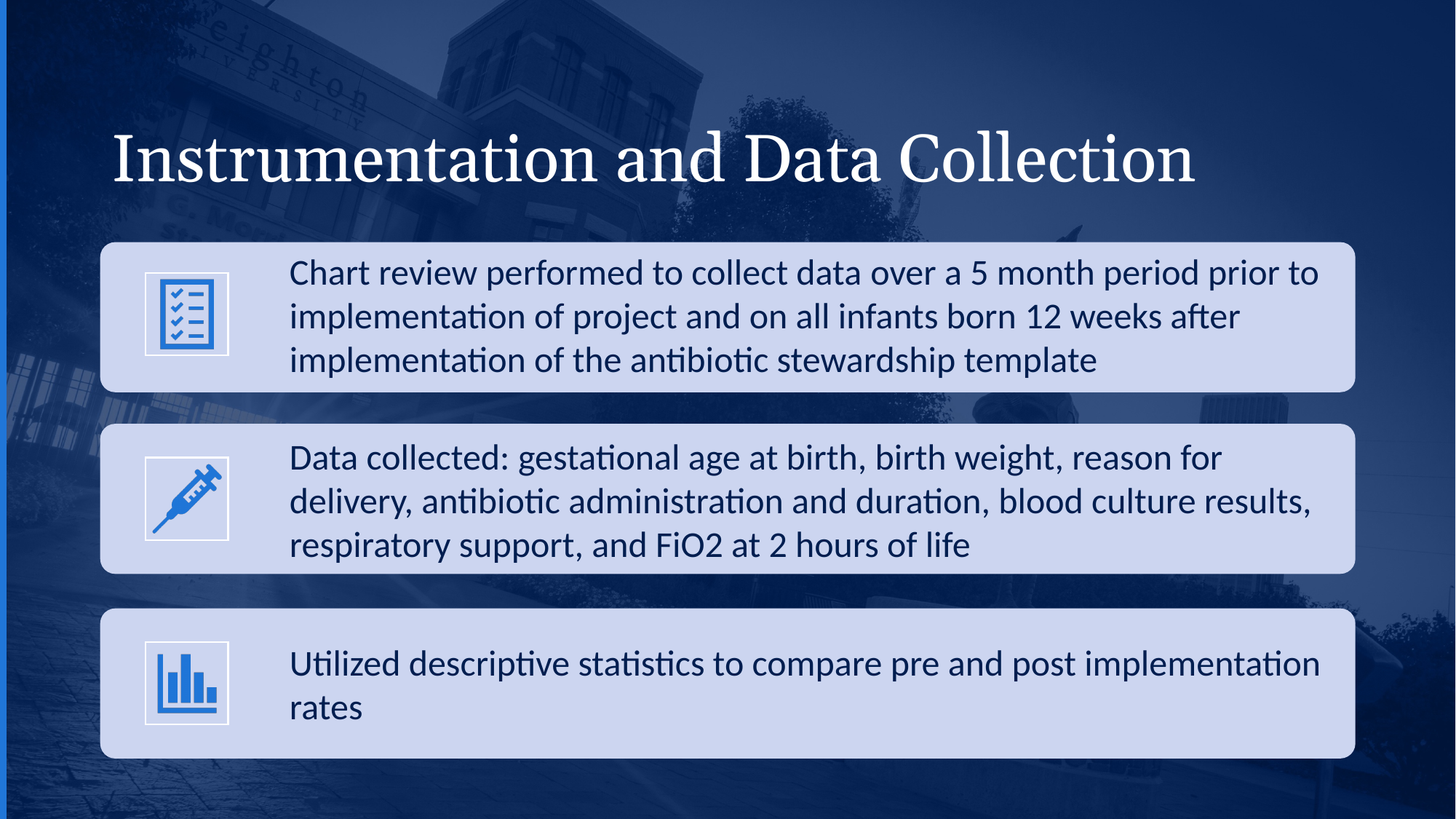

# Instrumentation and Data Collection
Chart review performed to collect data over a 5 month period prior to implementation of project and on all infants born 12 weeks after implementation of the antibiotic stewardship template
Data collected: gestational age at birth, birth weight, reason for delivery, antibiotic administration and duration, blood culture results, respiratory support, and FiO2 at 2 hours of life
Utilized descriptive statistics to compare pre and post implementation rates